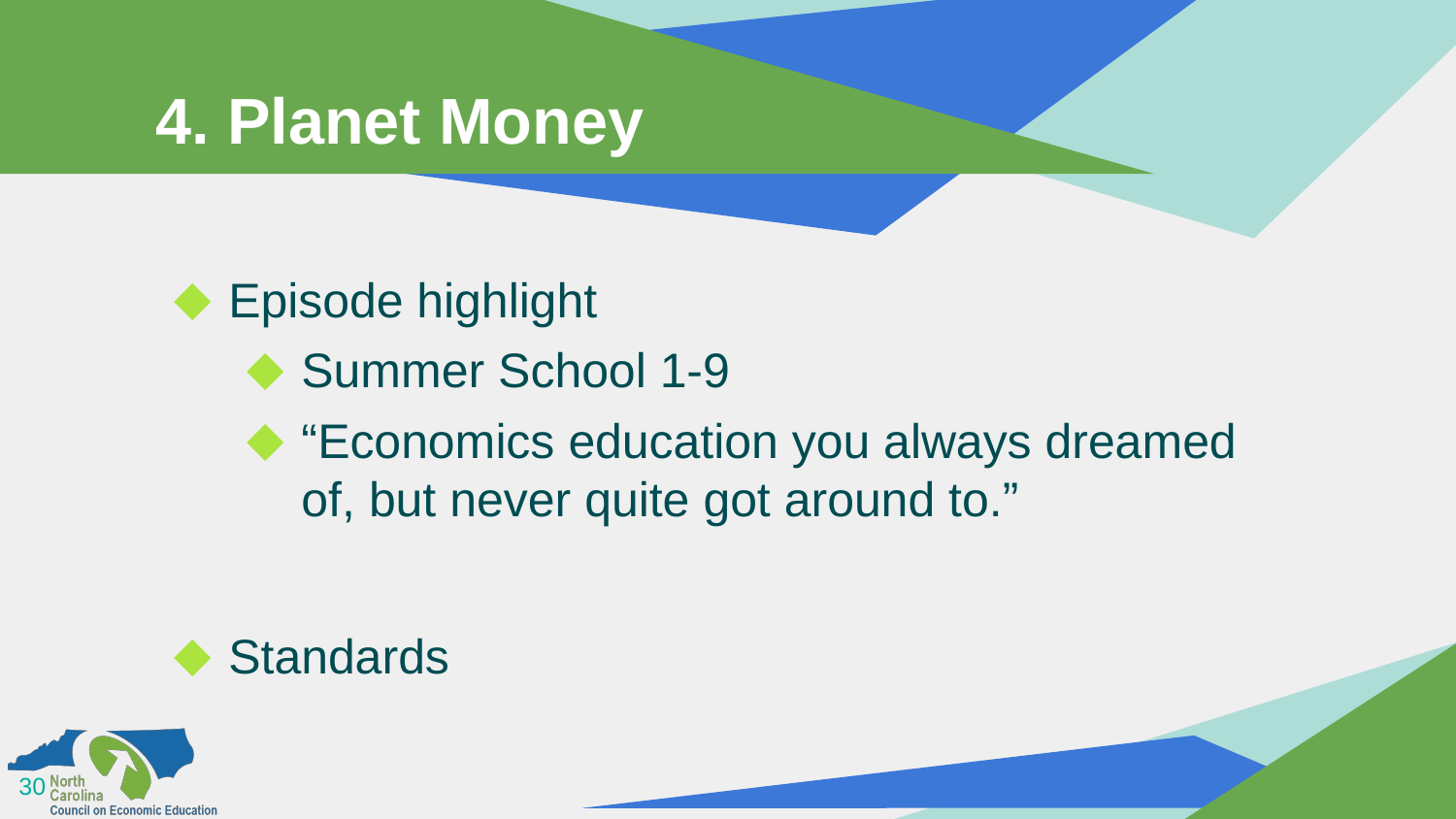

# 4. Planet Money
Episode highlight
Summer School 1-9
“Economics education you always dreamed of, but never quite got around to.”

Standards

30